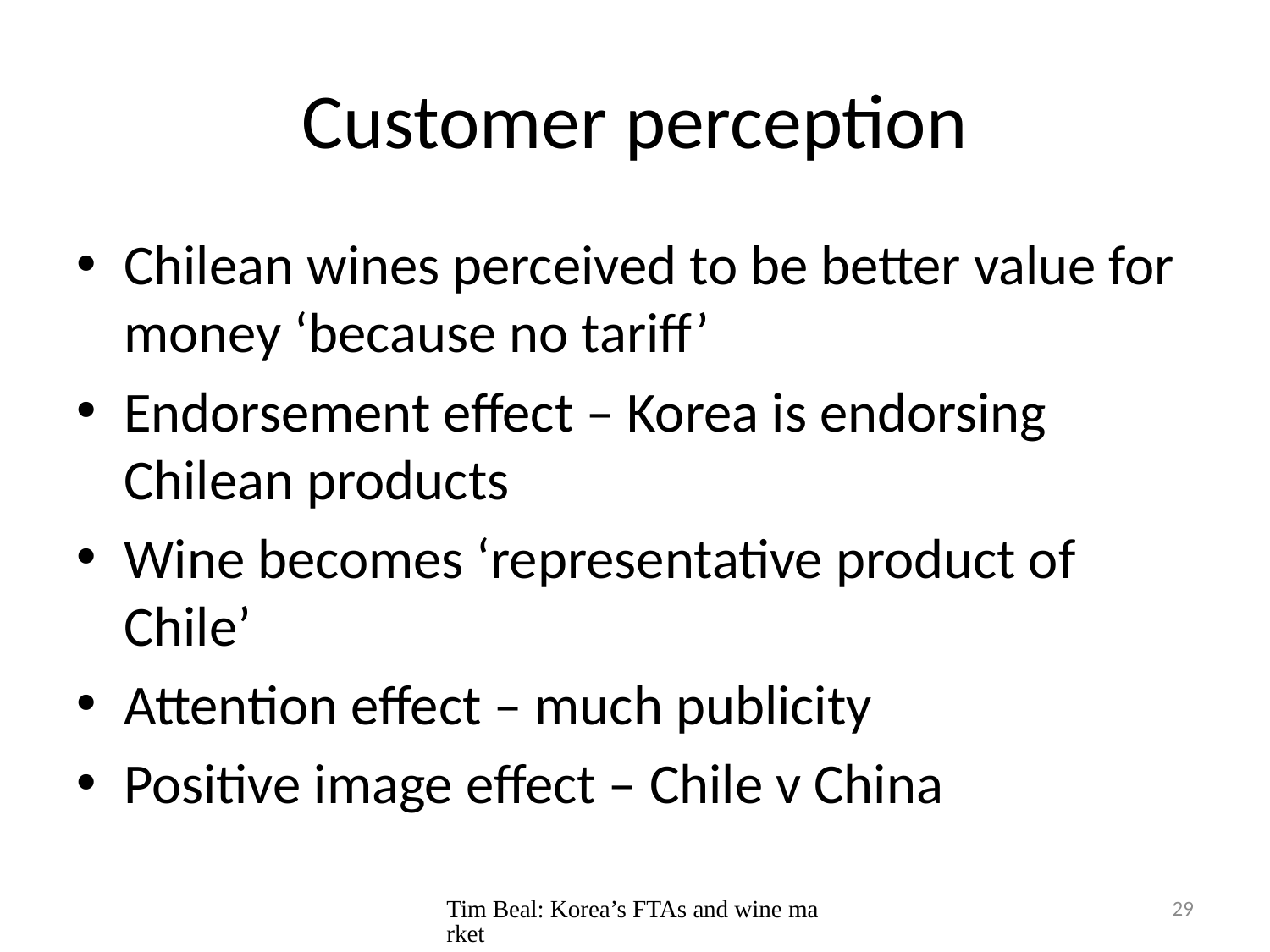

# Customer perception
Chilean wines perceived to be better value for money ‘because no tariff’
Endorsement effect – Korea is endorsing Chilean products
Wine becomes ‘representative product of Chile’
Attention effect – much publicity
Positive image effect – Chile v China
Tim Beal: Korea’s FTAs and wine market
29